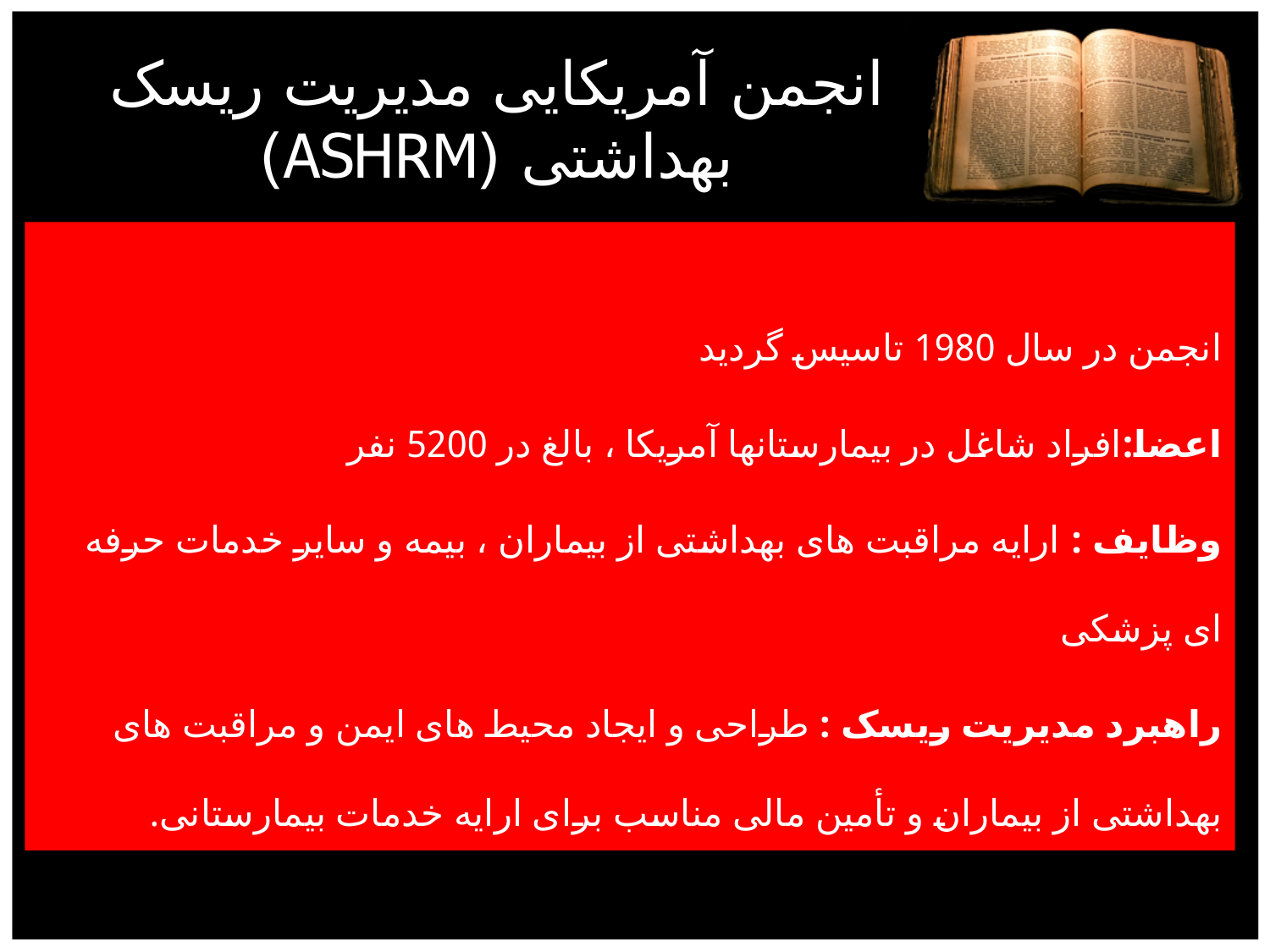

# انجمن آمریکایی مدیریت ریسک بهداشتی (ASHRM)

انجمن در سال 1980 تاسیس گردید
اعضا:افراد شاغل در بیمارستانها آمریکا ، بالغ در 5200 نفر
وظایف : ارایه مراقبت های بهداشتی از بیماران ، بیمه و سایر خدمات حرفه ای پزشکی
راهبرد مدیریت ریسک : طراحی و ایجاد محیط های ایمن و مراقبت های بهداشتی از بیماران و تأمین مالی مناسب برای ارایه خدمات بیمارستانی.